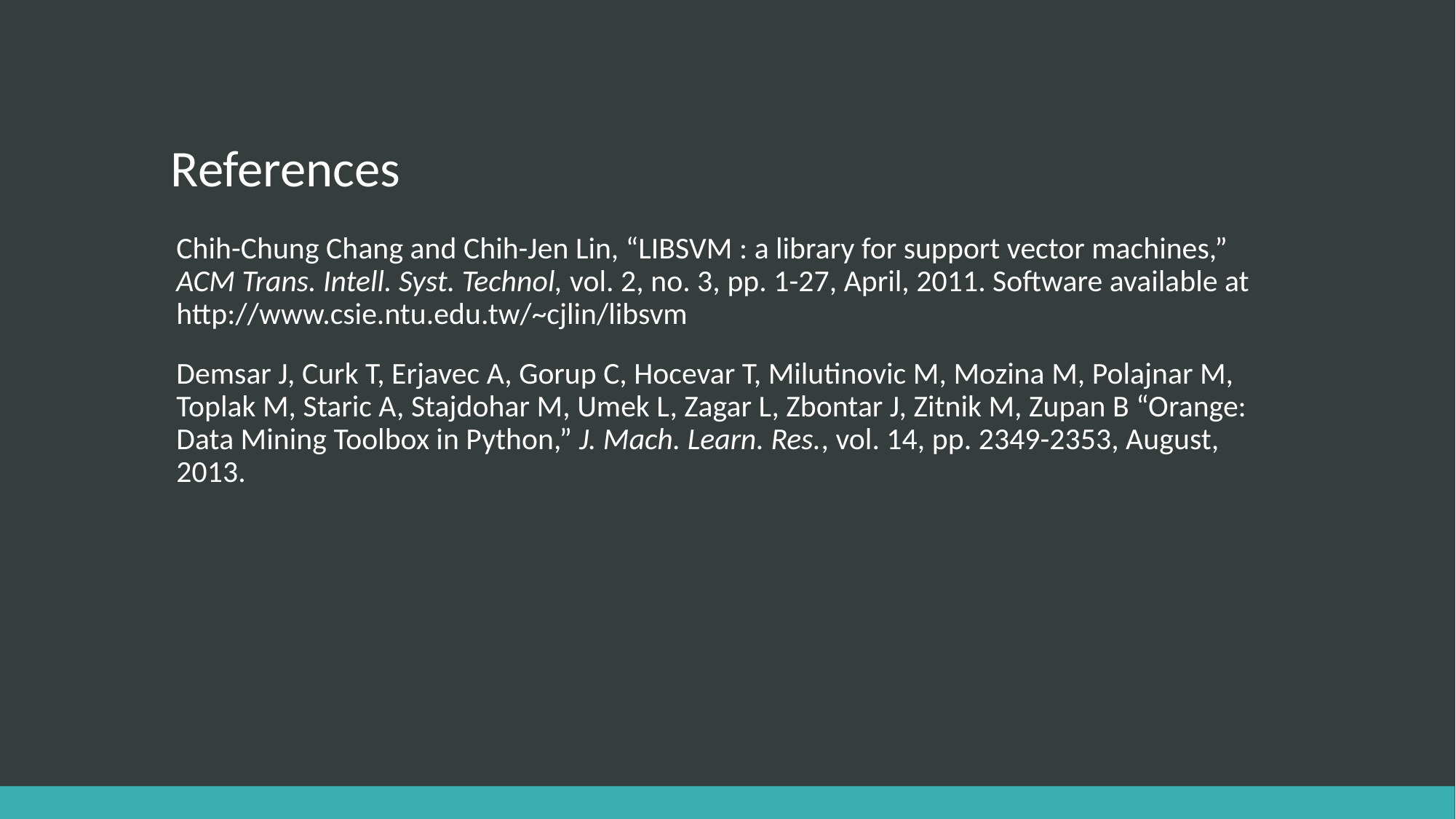

# References
Chih-Chung Chang and Chih-Jen Lin, “LIBSVM : a library for support vector machines,” ACM Trans. Intell. Syst. Technol, vol. 2, no. 3, pp. 1-27, April, 2011. Software available at http://www.csie.ntu.edu.tw/~cjlin/libsvm
Demsar J, Curk T, Erjavec A, Gorup C, Hocevar T, Milutinovic M, Mozina M, Polajnar M, Toplak M, Staric A, Stajdohar M, Umek L, Zagar L, Zbontar J, Zitnik M, Zupan B “Orange: Data Mining Toolbox in Python,” J. Mach. Learn. Res., vol. 14, pp. 2349-2353, August, 2013.